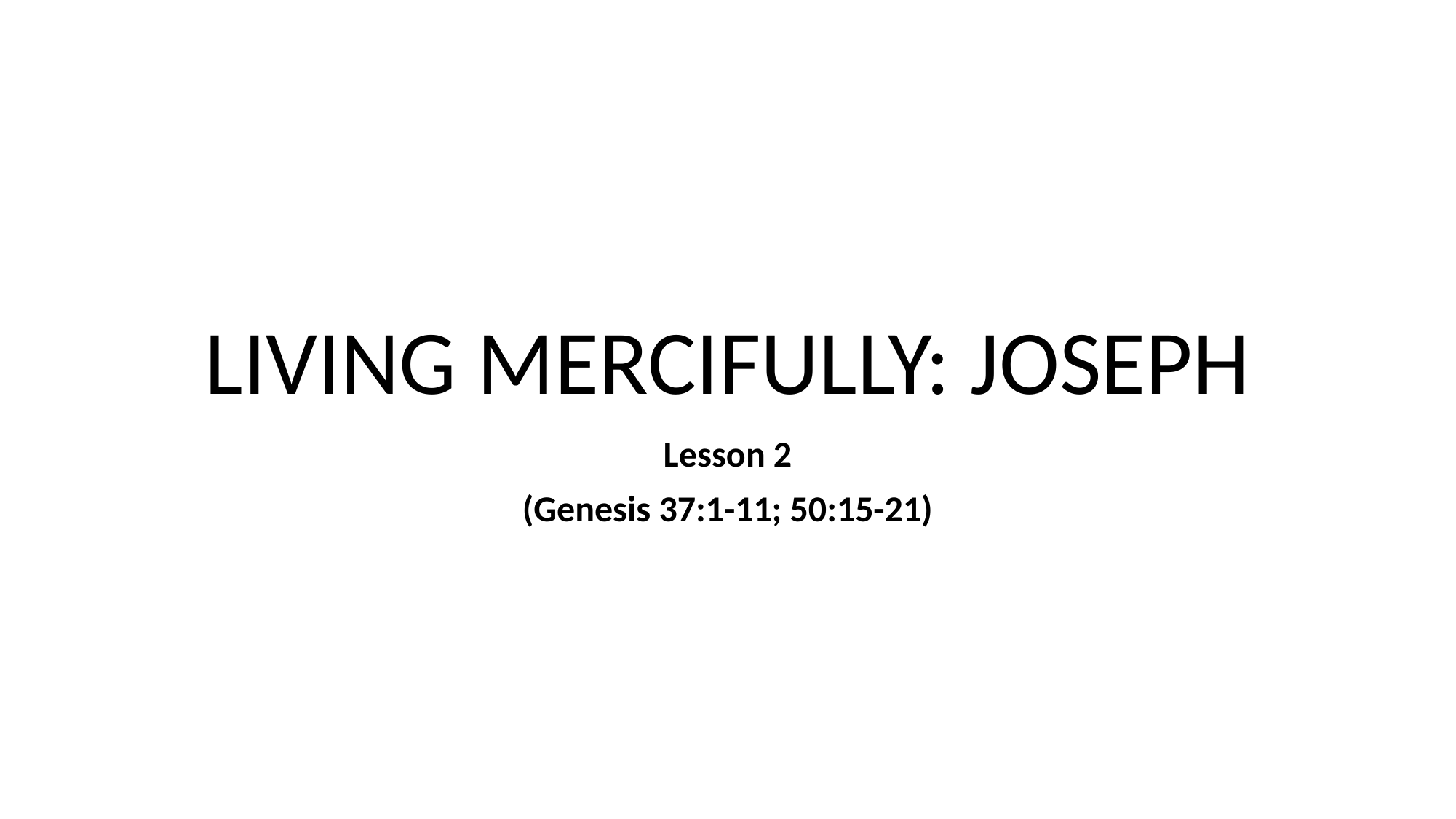

# LIVING MERCIFULLY: JOSEPH
Lesson 2
(Genesis 37:1-11; 50:15-21)